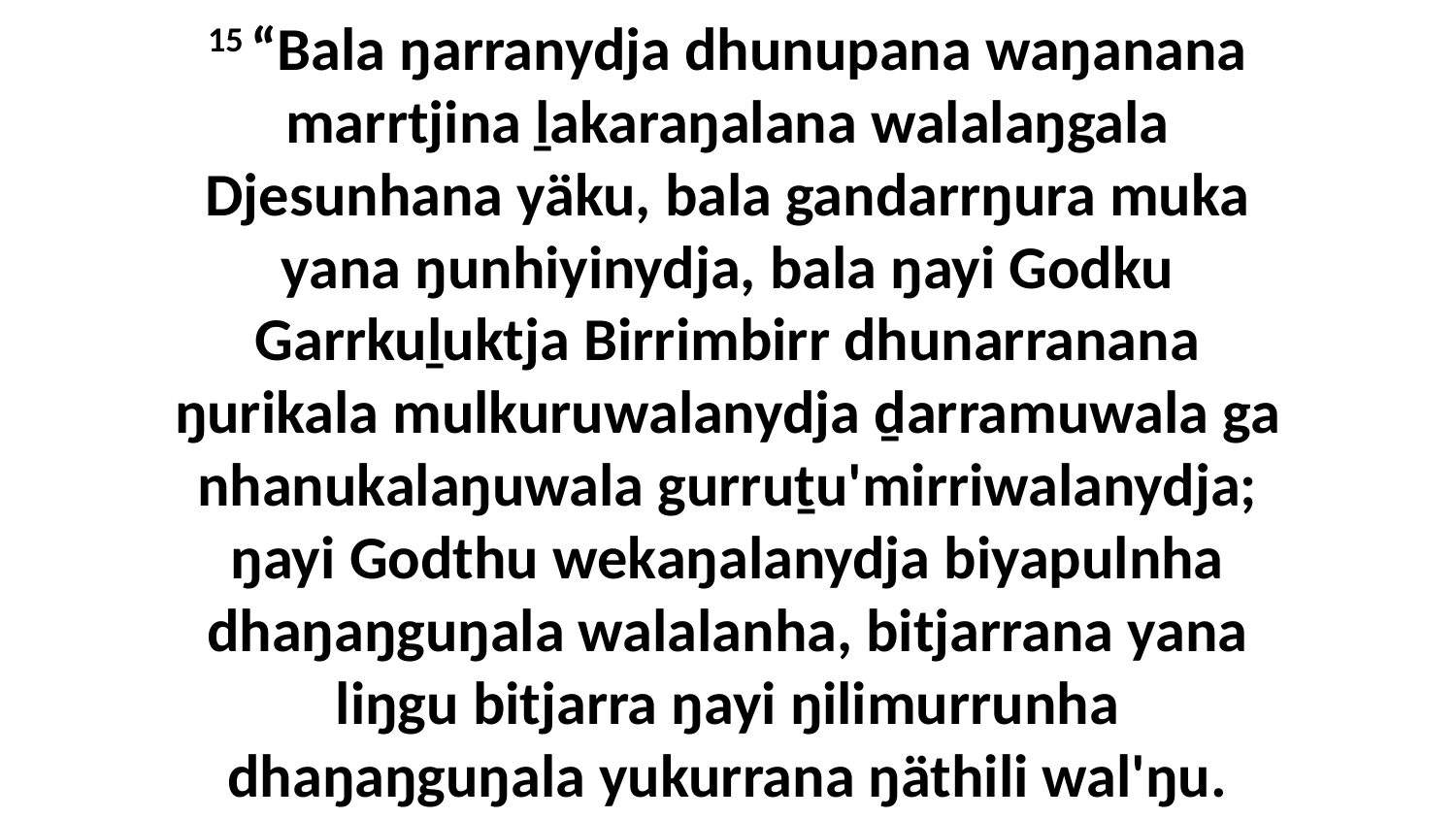

15 “Bala ŋarranydja dhunupana waŋanana marrtjina ḻakaraŋalana walalaŋgala Djesunhana yäku, bala gandarrŋura muka yana ŋunhiyinydja, bala ŋayi Godku Garrkuḻuktja Birrimbirr dhunarranana ŋurikala mulkuruwalanydja ḏarramuwala ga nhanukalaŋuwala gurruṯu'mirriwalanydja; ŋayi Godthu wekaŋalanydja biyapulnha dhaŋaŋguŋala walalanha, bitjarrana yana liŋgu bitjarra ŋayi ŋilimurrunha dhaŋaŋguŋala yukurrana ŋäthili wal'ŋu.